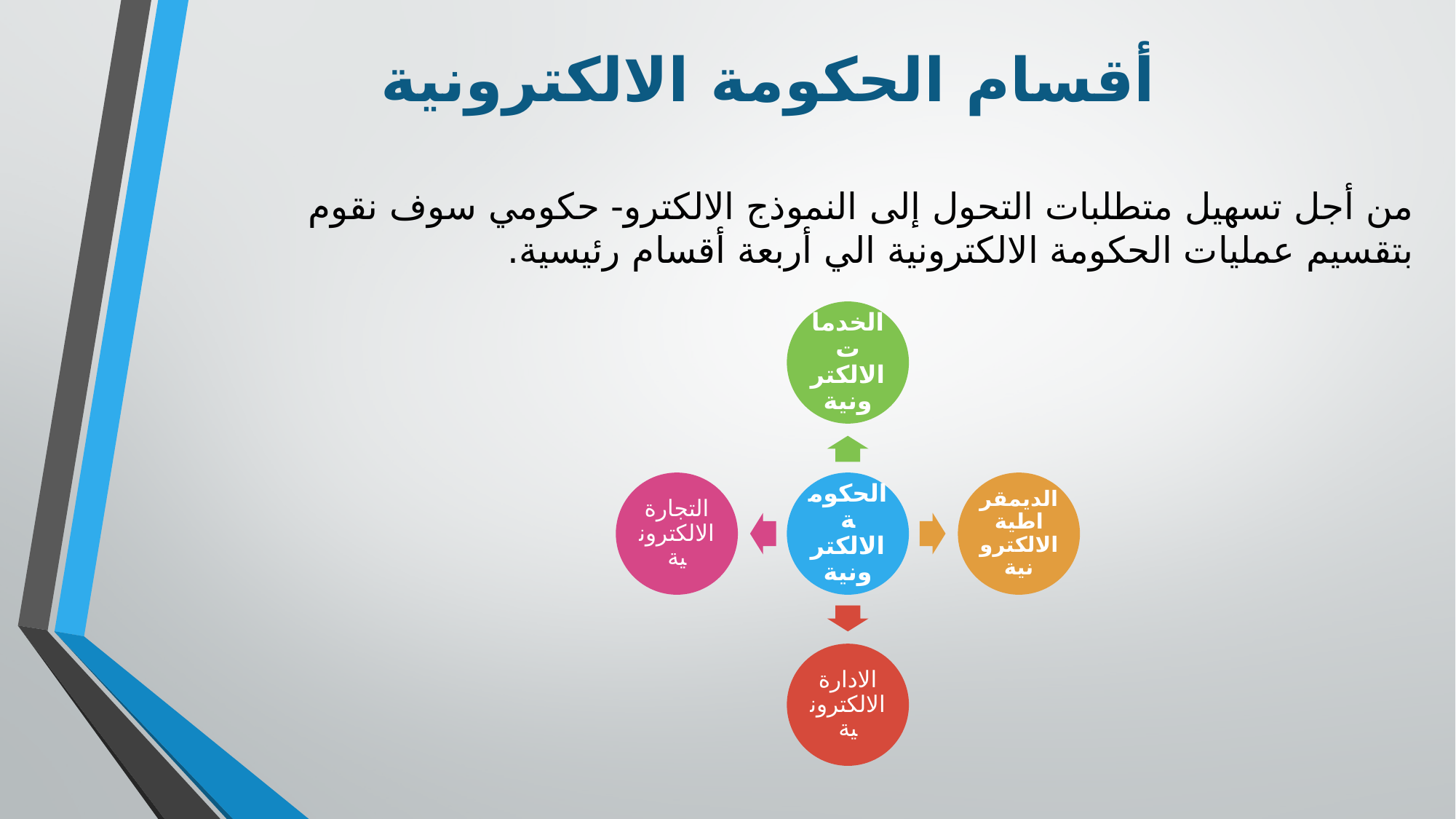

# أقسام الحكومة الالكترونية
من أجل تسهيل متطلبات التحول إلى النموذج الالكترو- حكومي سوف نقوم بتقسيم عمليات الحكومة الالكترونية الي أربعة أقسام رئيسية.

الحكومة الالكترونية

الخدمات الالكترونية

الديمقراطية الالكترونية

الادارة الالكترونية

التجارة الالكترونية